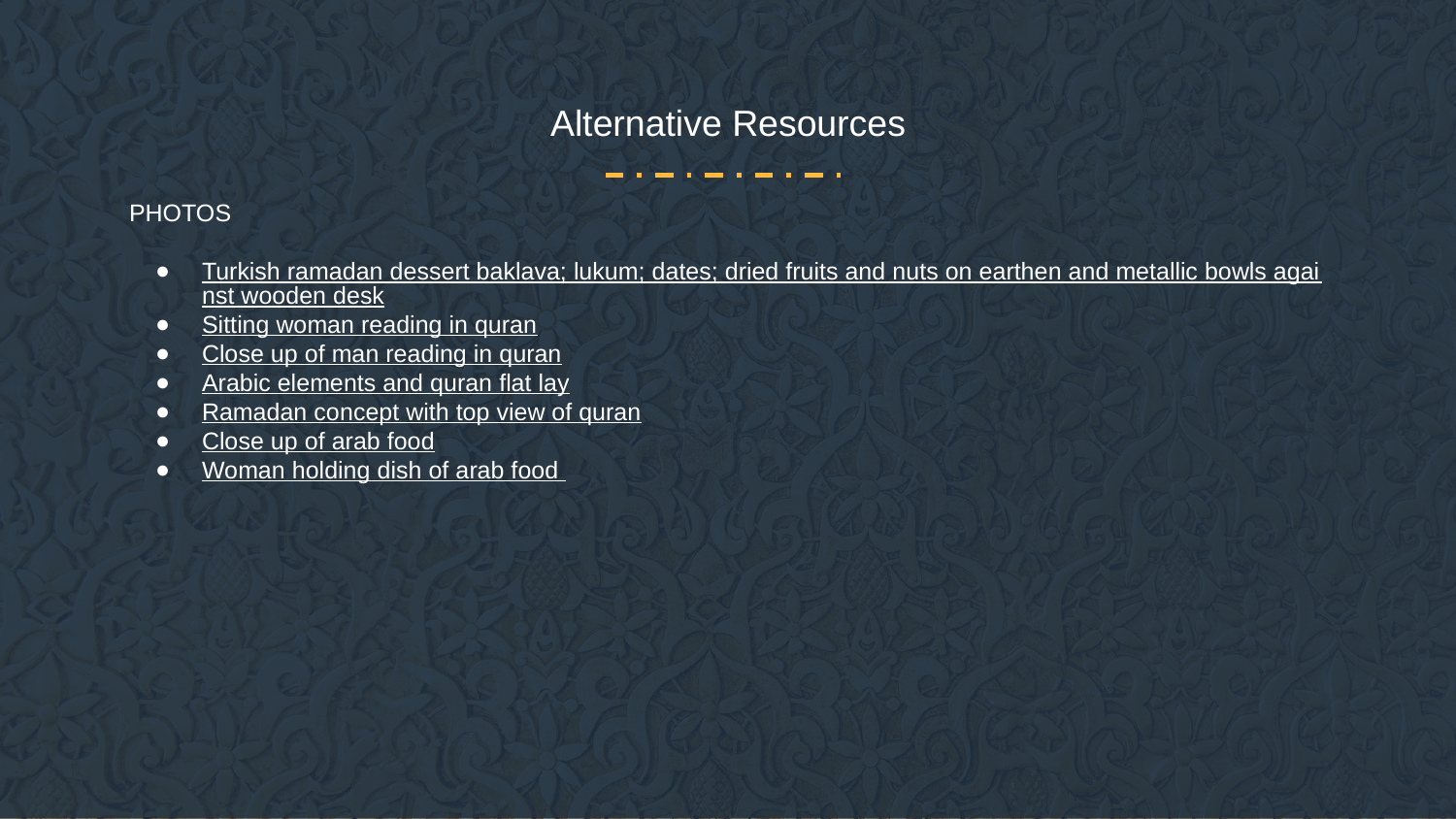

# Alternative Resources
PHOTOS

Turkish ramadan dessert baklava; lukum; dates; dried fruits and nuts on earthen and metallic bowls against wooden desk
Sitting woman reading in quran
Close up of man reading in quran
Arabic elements and quran flat lay
Ramadan concept with top view of quran
Close up of arab food
Woman holding dish of arab food